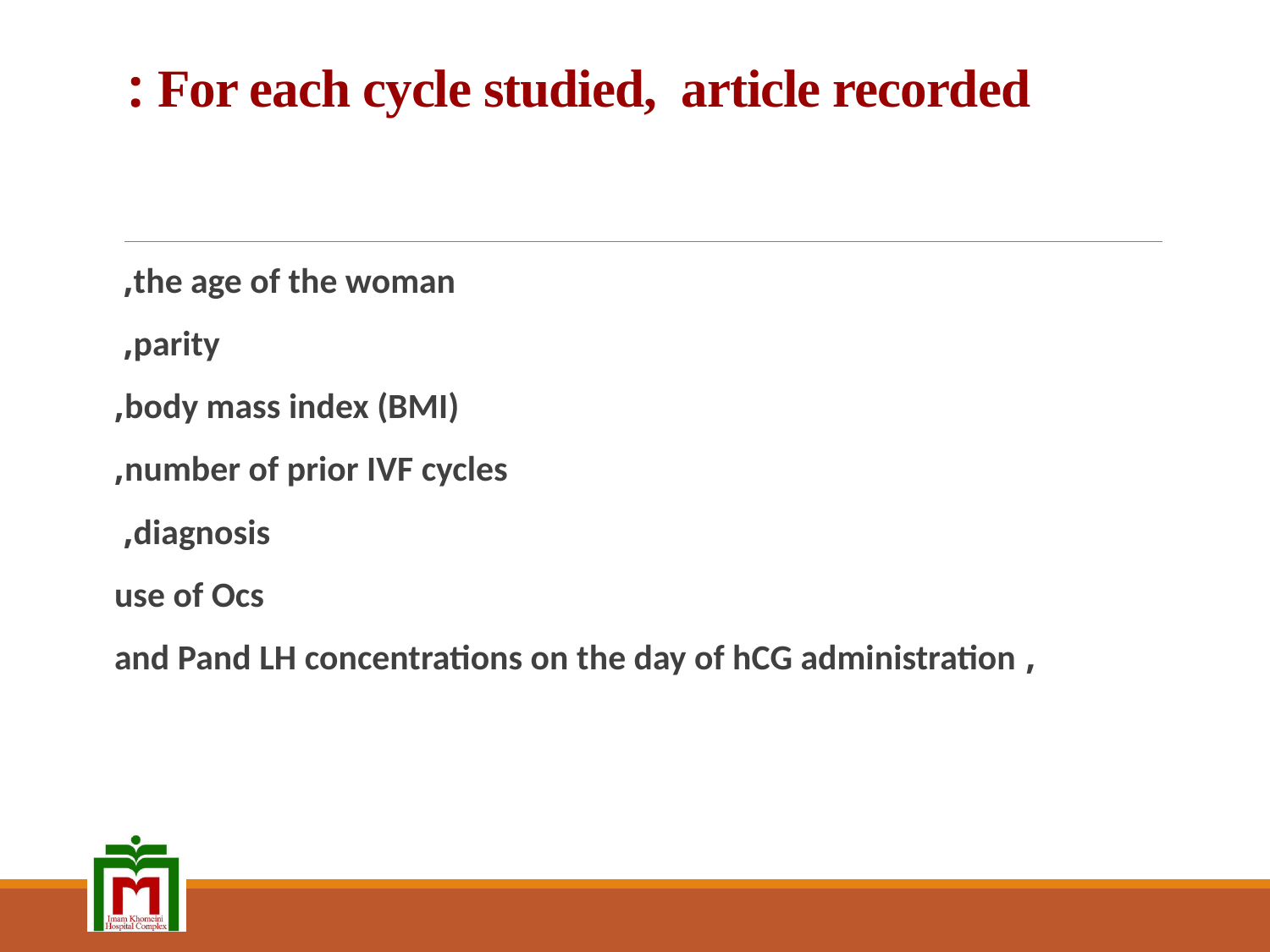

# For each cycle studied,  article recorded :
the age of the woman,
parity,
body mass index (BMI),
 number of prior IVF cycles,
 diagnosis,
use of Ocs
, and Pand LH concentrations on the day of hCG administration